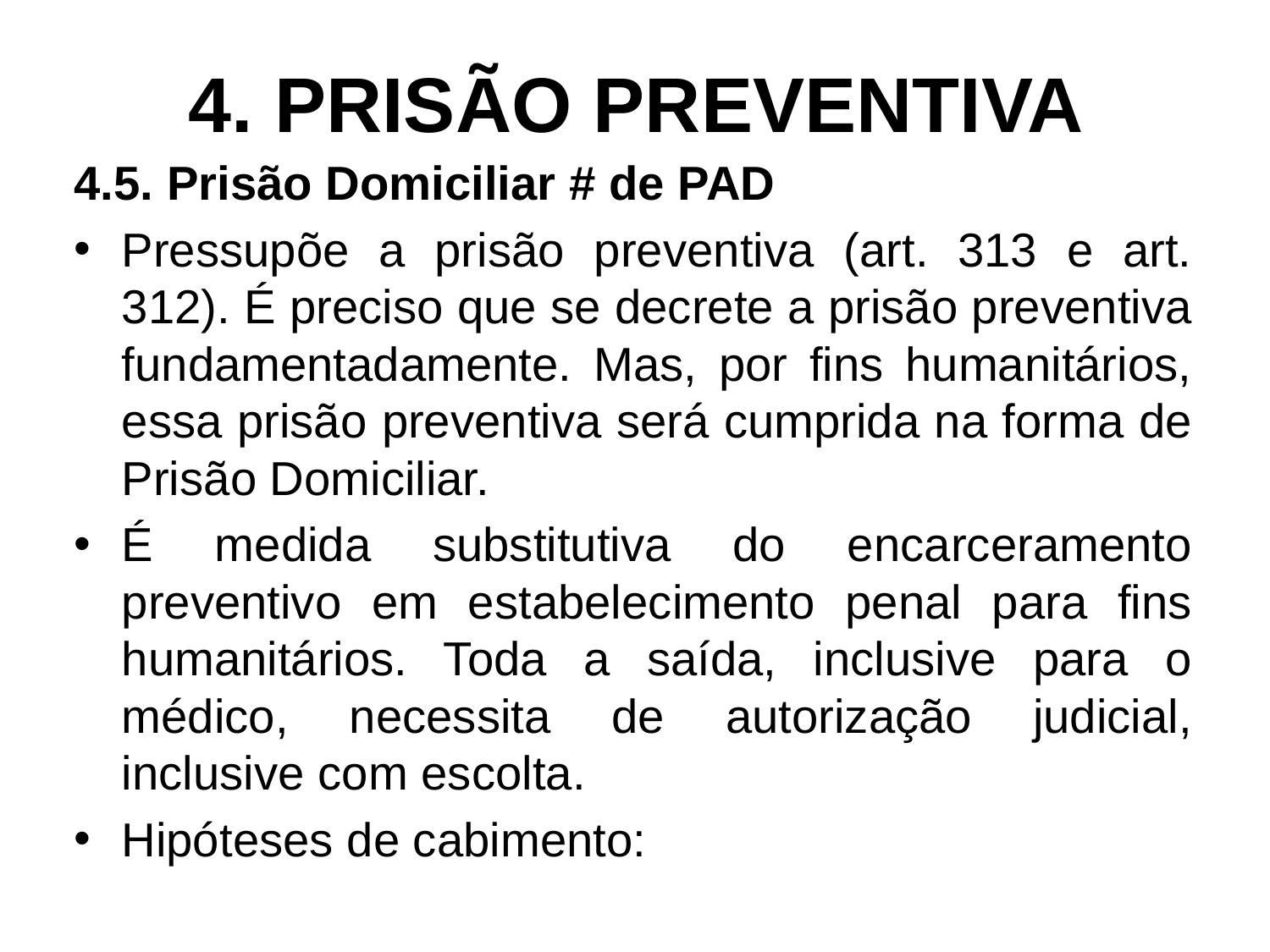

# 4. PRISÃO PREVENTIVA
4.5. Prisão Domiciliar # de PAD
Pressupõe a prisão preventiva (art. 313 e art. 312). É preciso que se decrete a prisão preventiva fundamentadamente. Mas, por fins humanitários, essa prisão preventiva será cumprida na forma de Prisão Domiciliar.
É medida substitutiva do encarceramento preventivo em estabelecimento penal para fins humanitários. Toda a saída, inclusive para o médico, necessita de autorização judicial, inclusive com escolta.
Hipóteses de cabimento: